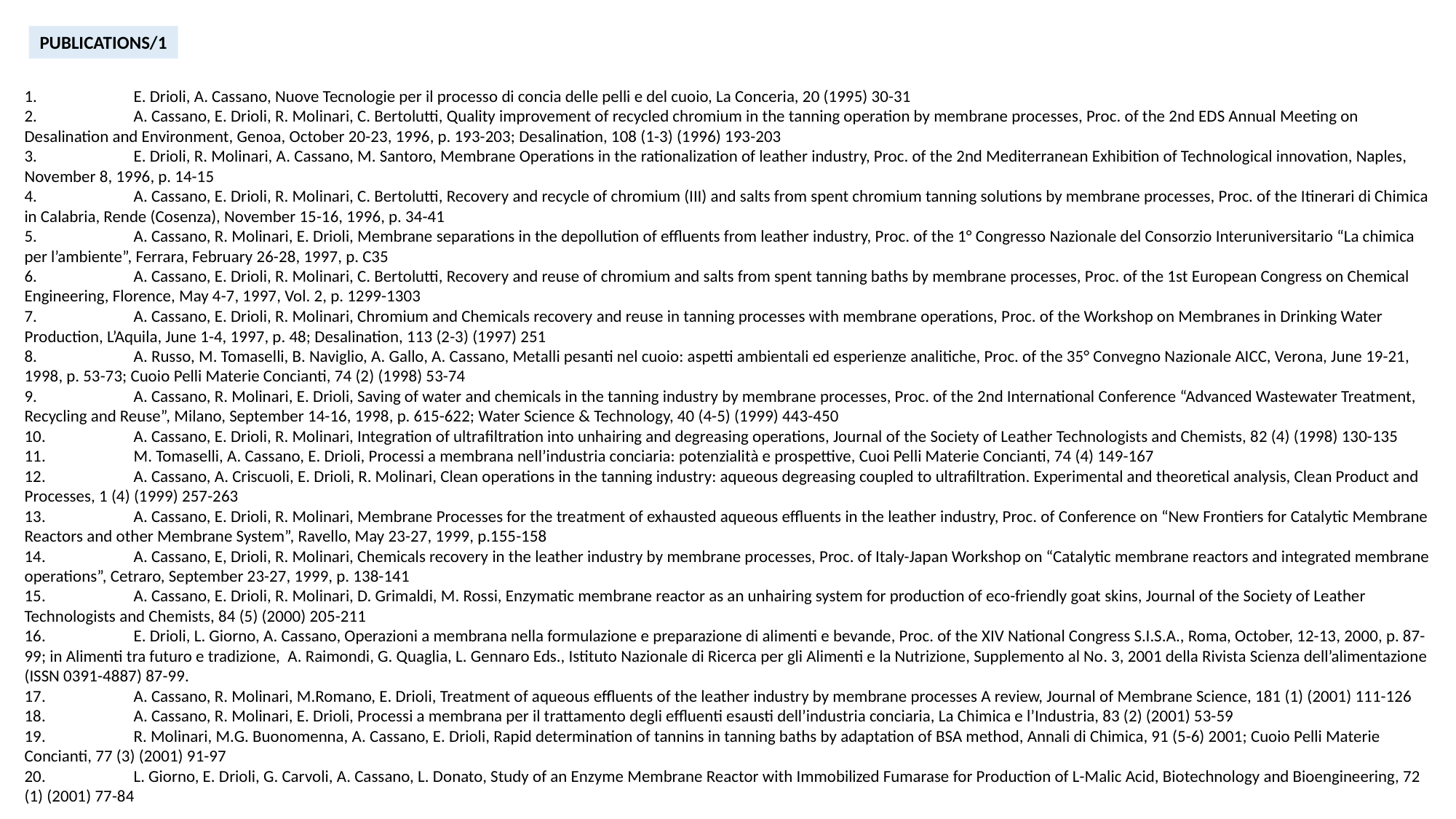

PUBLICATIONS/1
1.	E. Drioli, A. Cassano, Nuove Tecnologie per il processo di concia delle pelli e del cuoio, La Conceria, 20 (1995) 30-31
2.	A. Cassano, E. Drioli, R. Molinari, C. Bertolutti, Quality improvement of recycled chromium in the tanning operation by membrane processes, Proc. of the 2nd EDS Annual Meeting on Desalination and Environment, Genoa, October 20-23, 1996, p. 193-203; Desalination, 108 (1-3) (1996) 193-203
3.	E. Drioli, R. Molinari, A. Cassano, M. Santoro, Membrane Operations in the rationalization of leather industry, Proc. of the 2nd Mediterranean Exhibition of Technological innovation, Naples, November 8, 1996, p. 14-15
4.	A. Cassano, E. Drioli, R. Molinari, C. Bertolutti, Recovery and recycle of chromium (III) and salts from spent chromium tanning solutions by membrane processes, Proc. of the Itinerari di Chimica in Calabria, Rende (Cosenza), November 15-16, 1996, p. 34-41
5.	A. Cassano, R. Molinari, E. Drioli, Membrane separations in the depollution of effluents from leather industry, Proc. of the 1° Congresso Nazionale del Consorzio Interuniversitario “La chimica per l’ambiente”, Ferrara, February 26-28, 1997, p. C35
6.	A. Cassano, E. Drioli, R. Molinari, C. Bertolutti, Recovery and reuse of chromium and salts from spent tanning baths by membrane processes, Proc. of the 1st European Congress on Chemical Engineering, Florence, May 4-7, 1997, Vol. 2, p. 1299-1303
7.	A. Cassano, E. Drioli, R. Molinari, Chromium and Chemicals recovery and reuse in tanning processes with membrane operations, Proc. of the Workshop on Membranes in Drinking Water Production, L’Aquila, June 1-4, 1997, p. 48; Desalination, 113 (2-3) (1997) 251
8.	A. Russo, M. Tomaselli, B. Naviglio, A. Gallo, A. Cassano, Metalli pesanti nel cuoio: aspetti ambientali ed esperienze analitiche, Proc. of the 35° Convegno Nazionale AICC, Verona, June 19-21, 1998, p. 53-73; Cuoio Pelli Materie Concianti, 74 (2) (1998) 53-74
9.	A. Cassano, R. Molinari, E. Drioli, Saving of water and chemicals in the tanning industry by membrane processes, Proc. of the 2nd International Conference “Advanced Wastewater Treatment, Recycling and Reuse”, Milano, September 14-16, 1998, p. 615-622; Water Science & Technology, 40 (4-5) (1999) 443-450
10.	A. Cassano, E. Drioli, R. Molinari, Integration of ultrafiltration into unhairing and degreasing operations, Journal of the Society of Leather Technologists and Chemists, 82 (4) (1998) 130-135
11.	M. Tomaselli, A. Cassano, E. Drioli, Processi a membrana nell’industria conciaria: potenzialità e prospettive, Cuoi Pelli Materie Concianti, 74 (4) 149-167
12.	A. Cassano, A. Criscuoli, E. Drioli, R. Molinari, Clean operations in the tanning industry: aqueous degreasing coupled to ultrafiltration. Experimental and theoretical analysis, Clean Product and Processes, 1 (4) (1999) 257-263
13.	A. Cassano, E. Drioli, R. Molinari, Membrane Processes for the treatment of exhausted aqueous effluents in the leather industry, Proc. of Conference on “New Frontiers for Catalytic Membrane Reactors and other Membrane System”, Ravello, May 23-27, 1999, p.155-158
14.	A. Cassano, E, Drioli, R. Molinari, Chemicals recovery in the leather industry by membrane processes, Proc. of Italy-Japan Workshop on “Catalytic membrane reactors and integrated membrane operations”, Cetraro, September 23-27, 1999, p. 138-141
15.	A. Cassano, E. Drioli, R. Molinari, D. Grimaldi, M. Rossi, Enzymatic membrane reactor as an unhairing system for production of eco-friendly goat skins, Journal of the Society of Leather Technologists and Chemists, 84 (5) (2000) 205-211
16.	E. Drioli, L. Giorno, A. Cassano, Operazioni a membrana nella formulazione e preparazione di alimenti e bevande, Proc. of the XIV National Congress S.I.S.A., Roma, October, 12-13, 2000, p. 87-99; in Alimenti tra futuro e tradizione,  A. Raimondi, G. Quaglia, L. Gennaro Eds., Istituto Nazionale di Ricerca per gli Alimenti e la Nutrizione, Supplemento al No. 3, 2001 della Rivista Scienza dell’alimentazione (ISSN 0391-4887) 87-99.
17.	A. Cassano, R. Molinari, M.Romano, E. Drioli, Treatment of aqueous effluents of the leather industry by membrane processes A review, Journal of Membrane Science, 181 (1) (2001) 111-126
18.	A. Cassano, R. Molinari, E. Drioli, Processi a membrana per il trattamento degli effluenti esausti dell’industria conciaria, La Chimica e l’Industria, 83 (2) (2001) 53-59
19.	R. Molinari, M.G. Buonomenna, A. Cassano, E. Drioli, Rapid determination of tannins in tanning baths by adaptation of BSA method, Annali di Chimica, 91 (5-6) 2001; Cuoio Pelli Materie Concianti, 77 (3) (2001) 91-97
20.	L. Giorno, E. Drioli, G. Carvoli, A. Cassano, L. Donato, Study of an Enzyme Membrane Reactor with Immobilized Fumarase for Production of L-Malic Acid, Biotechnology and Bioengineering, 72 (1) (2001) 77-84